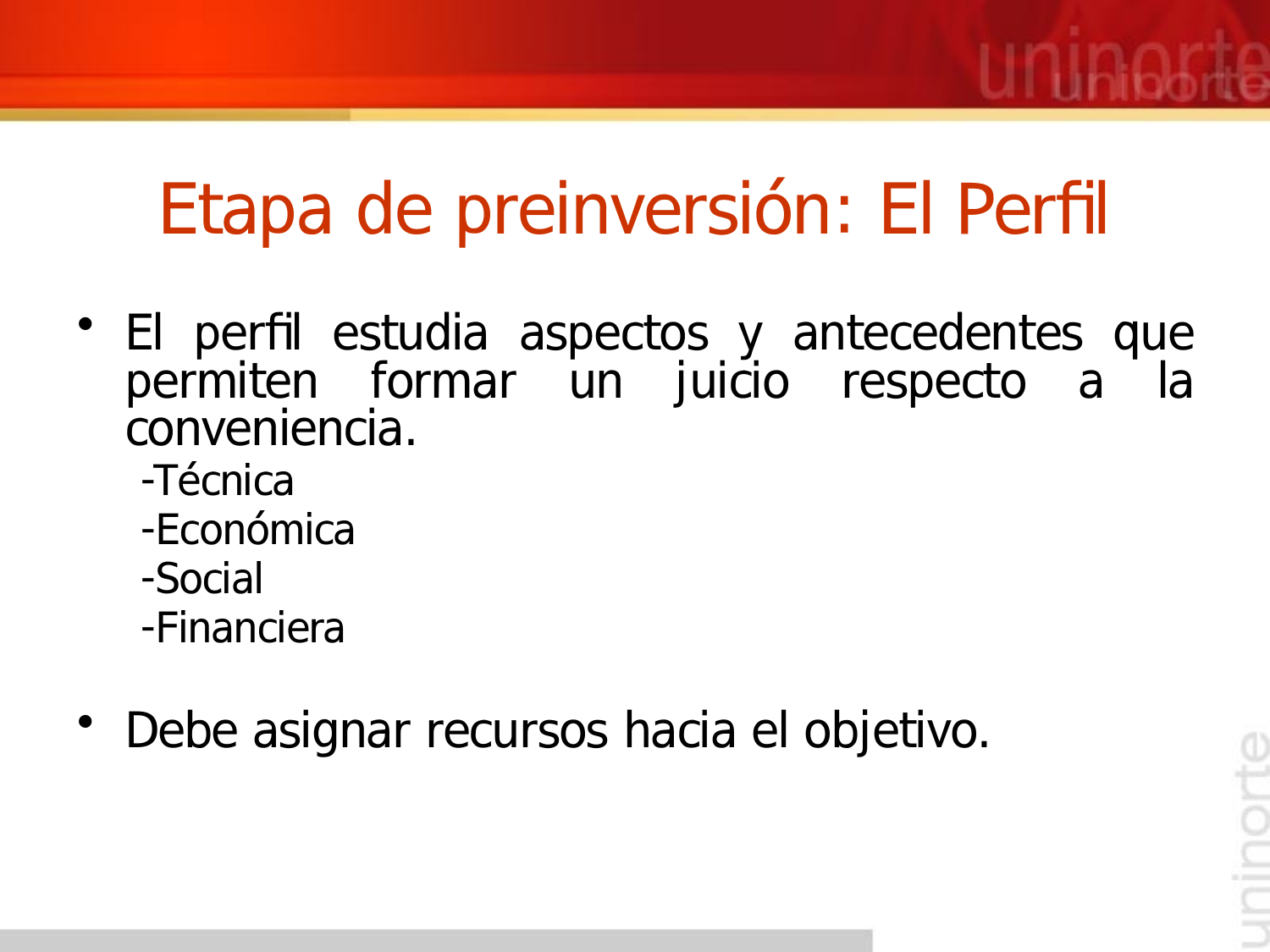

# Etapa de preinversión: El Perfil
El perfil estudia aspectos y antecedentes que permiten formar un juicio respecto a la conveniencia.
-Técnica
-Económica
-Social
-Financiera

Debe asignar recursos hacia el objetivo.